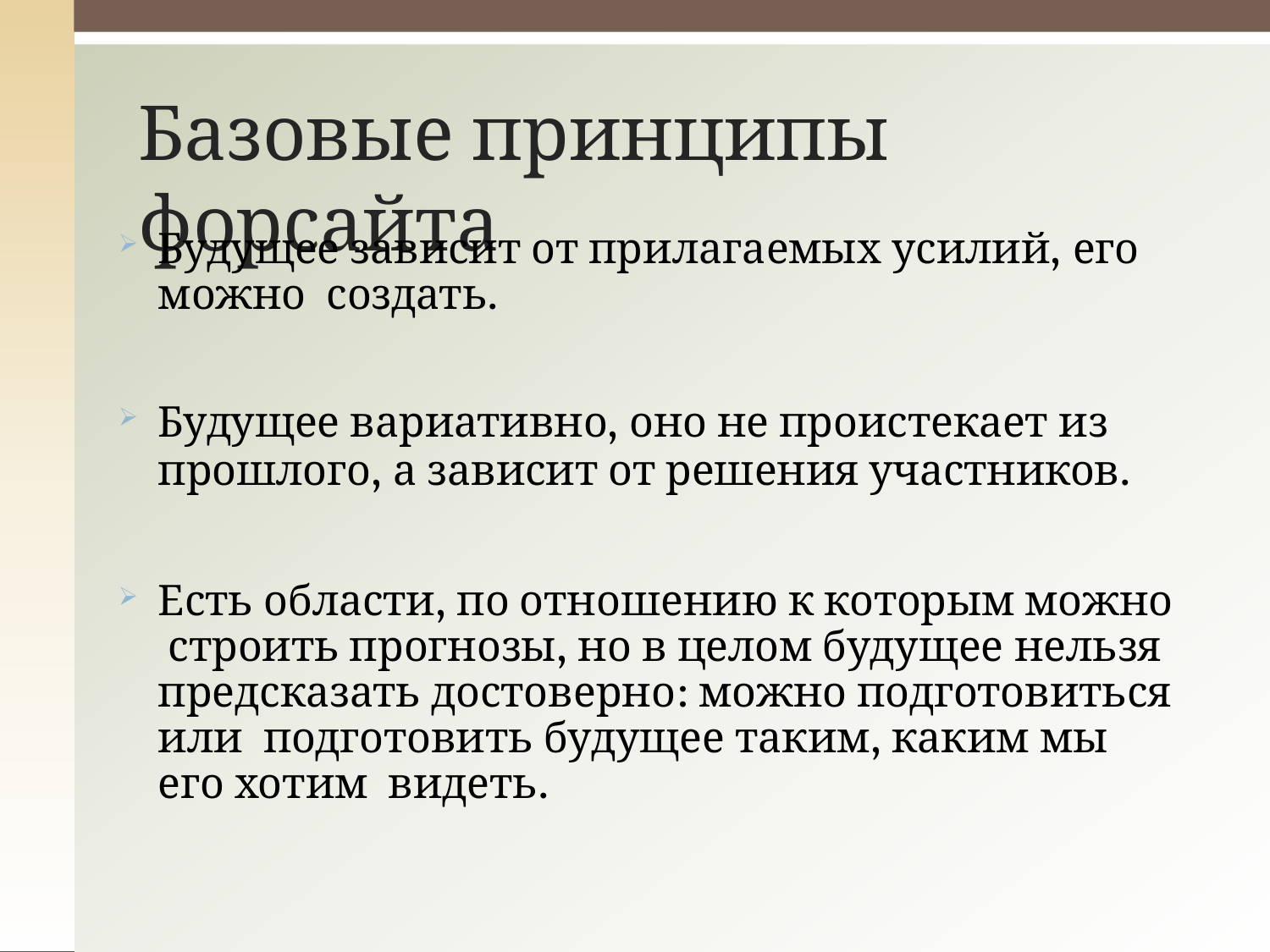

# Базовые принципы форсайта
Будущее зависит от прилагаемых усилий, его можно  создать.

Будущее вариативно, оно не проистекает из
прошлого, а зависит от решения участников.

Есть области, по отношению к которым можно  строить прогнозы, но в целом будущее нельзя  предсказать достоверно: можно подготовиться или  подготовить будущее таким, каким мы его хотим  видеть.